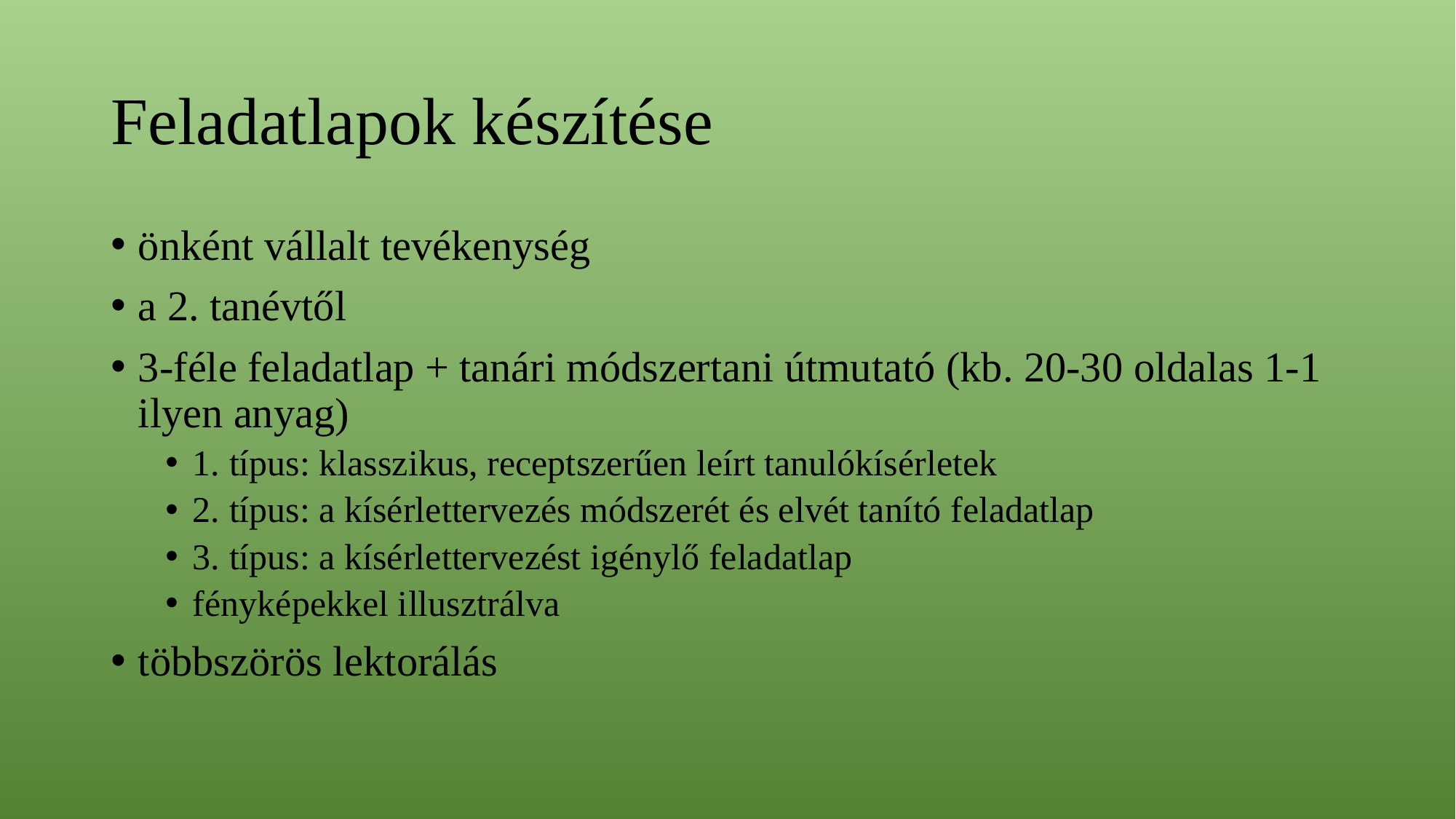

# Feladatlapok készítése
önként vállalt tevékenység
a 2. tanévtől
3-féle feladatlap + tanári módszertani útmutató (kb. 20-30 oldalas 1-1 ilyen anyag)
1. típus: klasszikus, receptszerűen leírt tanulókísérletek
2. típus: a kísérlettervezés módszerét és elvét tanító feladatlap
3. típus: a kísérlettervezést igénylő feladatlap
fényképekkel illusztrálva
többszörös lektorálás